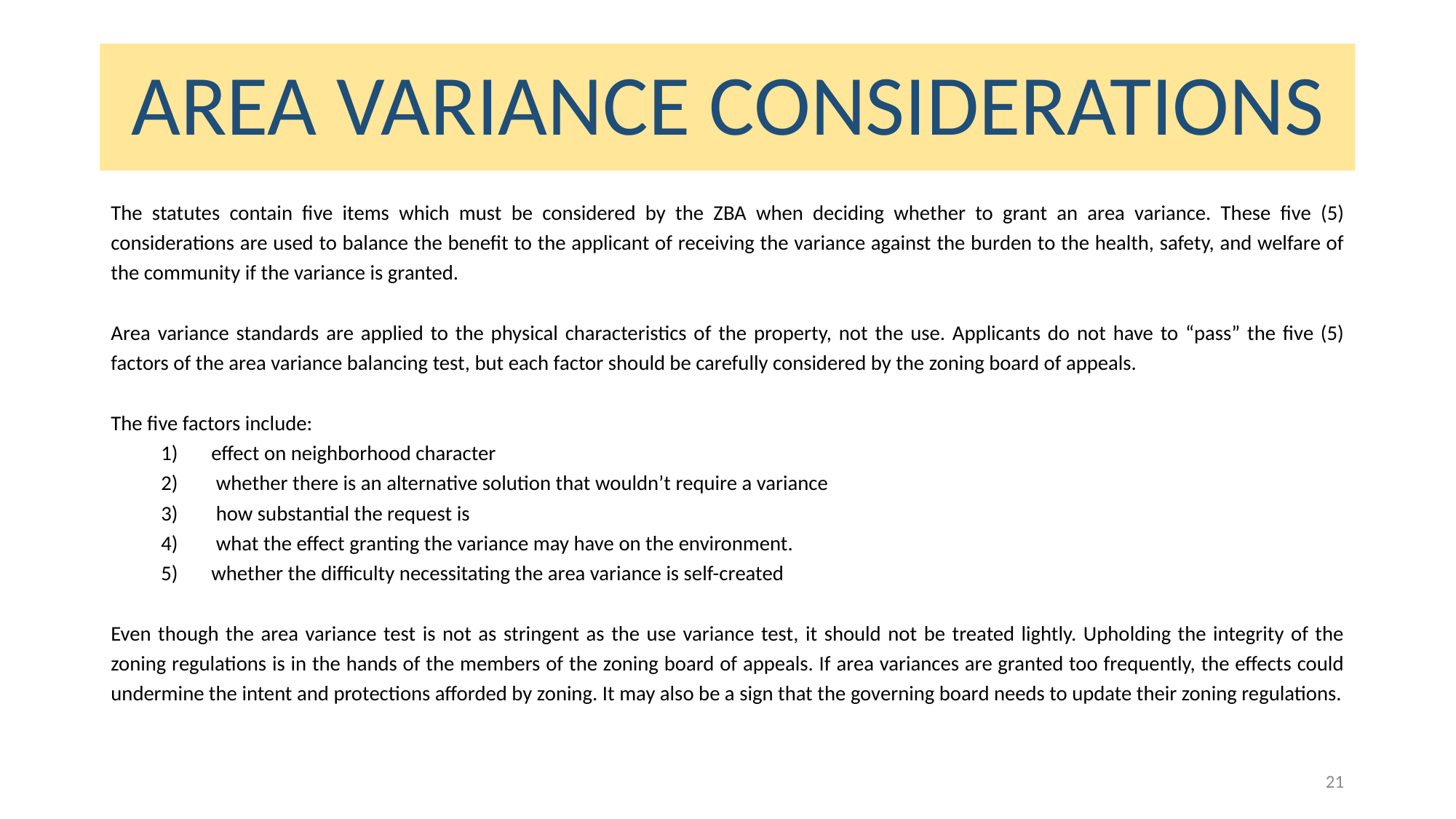

# AREA VARIANCE CONSIDERATIONS
The statutes contain five items which must be considered by the ZBA when deciding whether to grant an area variance. These five (5) considerations are used to balance the benefit to the applicant of receiving the variance against the burden to the health, safety, and welfare of the community if the variance is granted.

Area variance standards are applied to the physical characteristics of the property, not the use. Applicants do not have to “pass” the five (5) factors of the area variance balancing test, but each factor should be carefully considered by the zoning board of appeals.

The five factors include:
1) 	effect on neighborhood character
2)	 whether there is an alternative solution that wouldn’t require a variance
3)	 how substantial the request is
4)	 what the effect granting the variance may have on the environment.
5) 	whether the difficulty necessitating the area variance is self-created

Even though the area variance test is not as stringent as the use variance test, it should not be treated lightly. Upholding the integrity of the zoning regulations is in the hands of the members of the zoning board of appeals. If area variances are granted too frequently, the effects could undermine the intent and protections afforded by zoning. It may also be a sign that the governing board needs to update their zoning regulations.

21